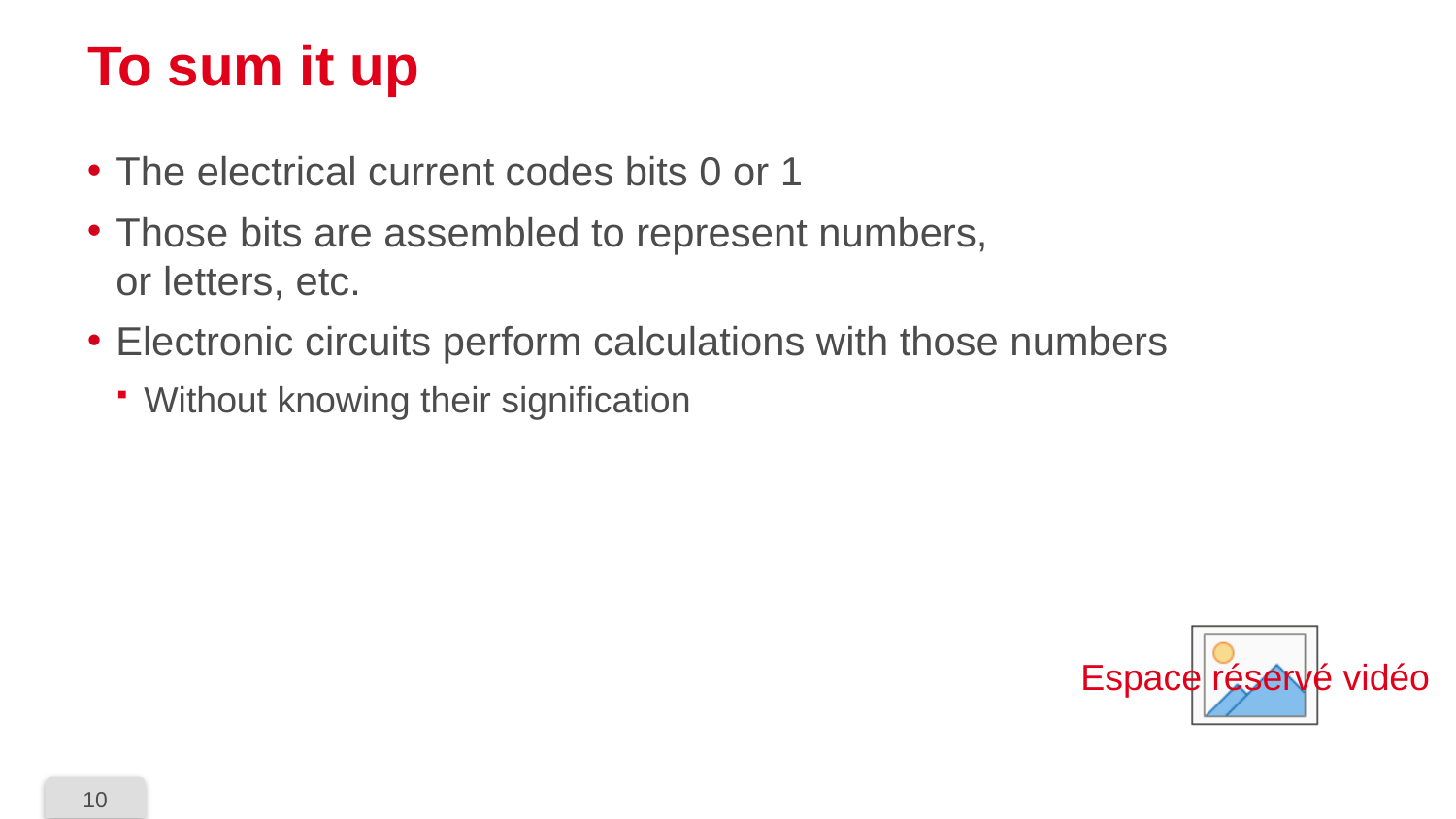

# To sum it up
The electrical current codes bits 0 or 1
Those bits are assembled to represent numbers,
or letters, etc.
Electronic circuits perform calculations with those numbers
Without knowing their signification